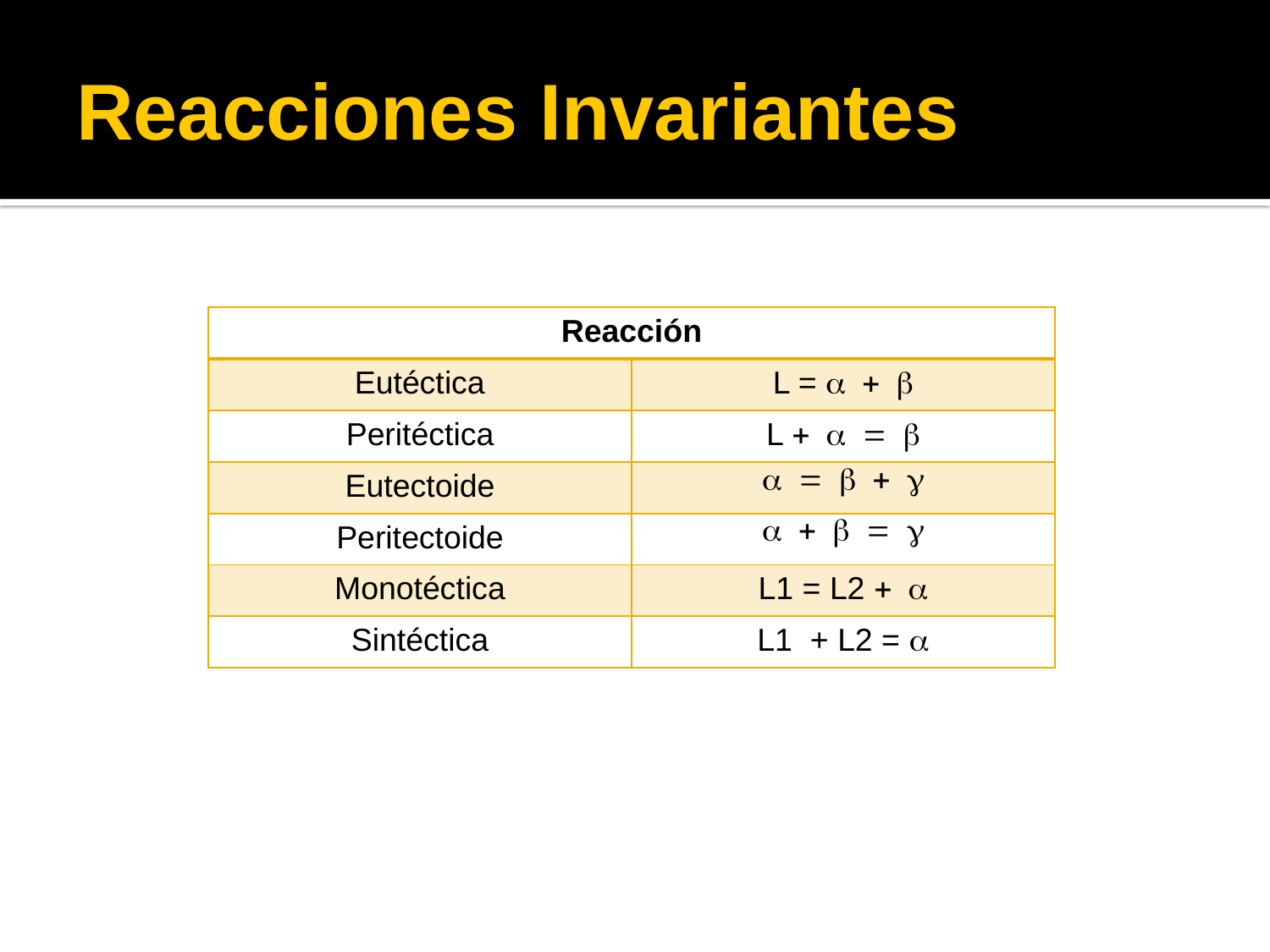

# Reacciones Invariantes
| Reacción |  |
| --- | --- |
| Eutéctica | L = α + β |
| Peritéctica | L + α = β |
| Eutectoide | α = β + γ |
| Peritectoide | α + β = γ |
| Monotéctica | L1 = L2 + α |
| Sintéctica | L1 + L2 = α |